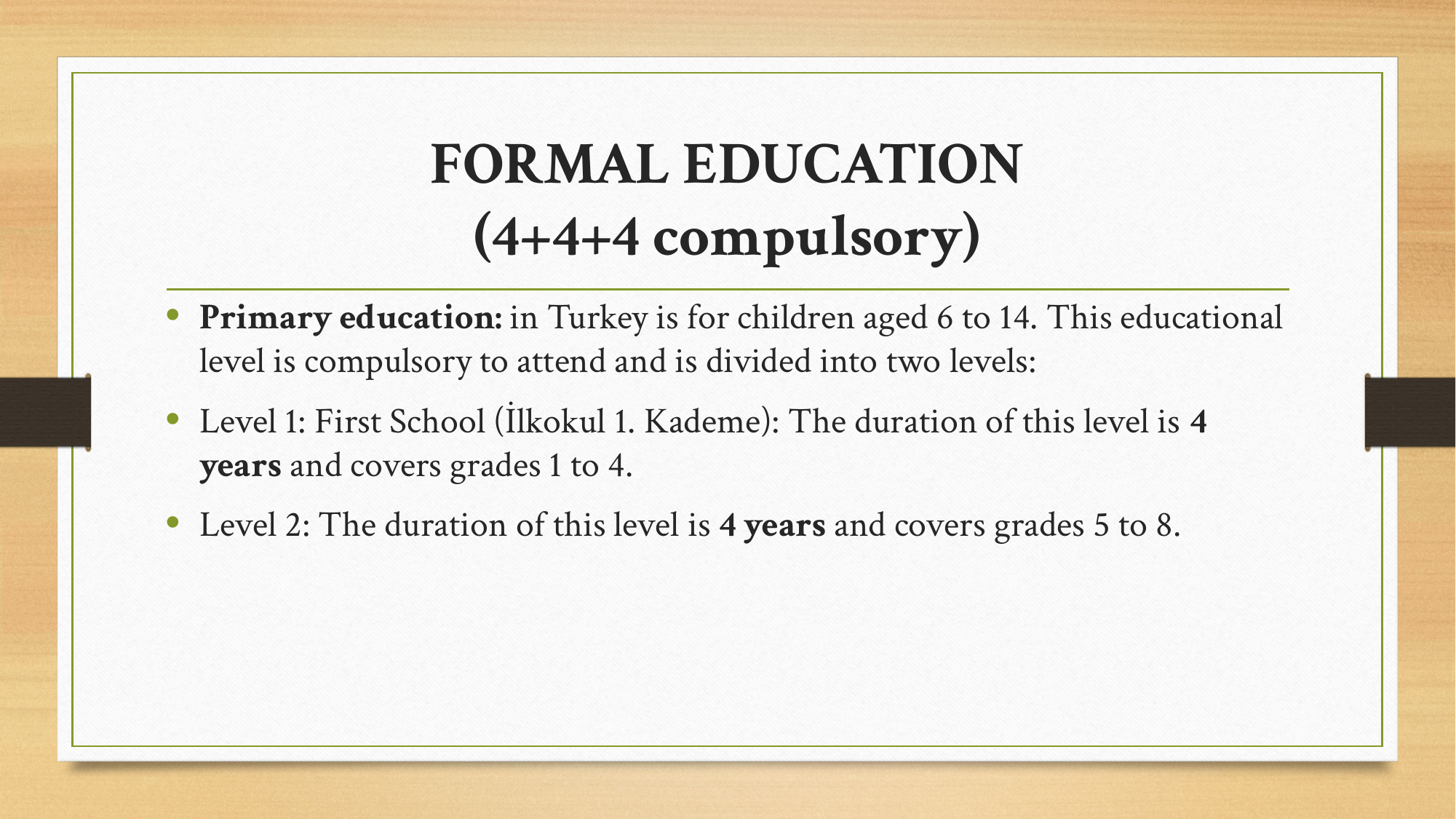

# FORMAL EDUCATION (4+4+4 compulsory)
Primary education: in Turkey is for children aged 6 to 14. This educational level is compulsory to attend and is divided into two levels:
Level 1: First School (İlkokul 1. Kademe): The duration of this level is 4 years and covers grades 1 to 4.
Level 2: The duration of this level is 4 years and covers grades 5 to 8.